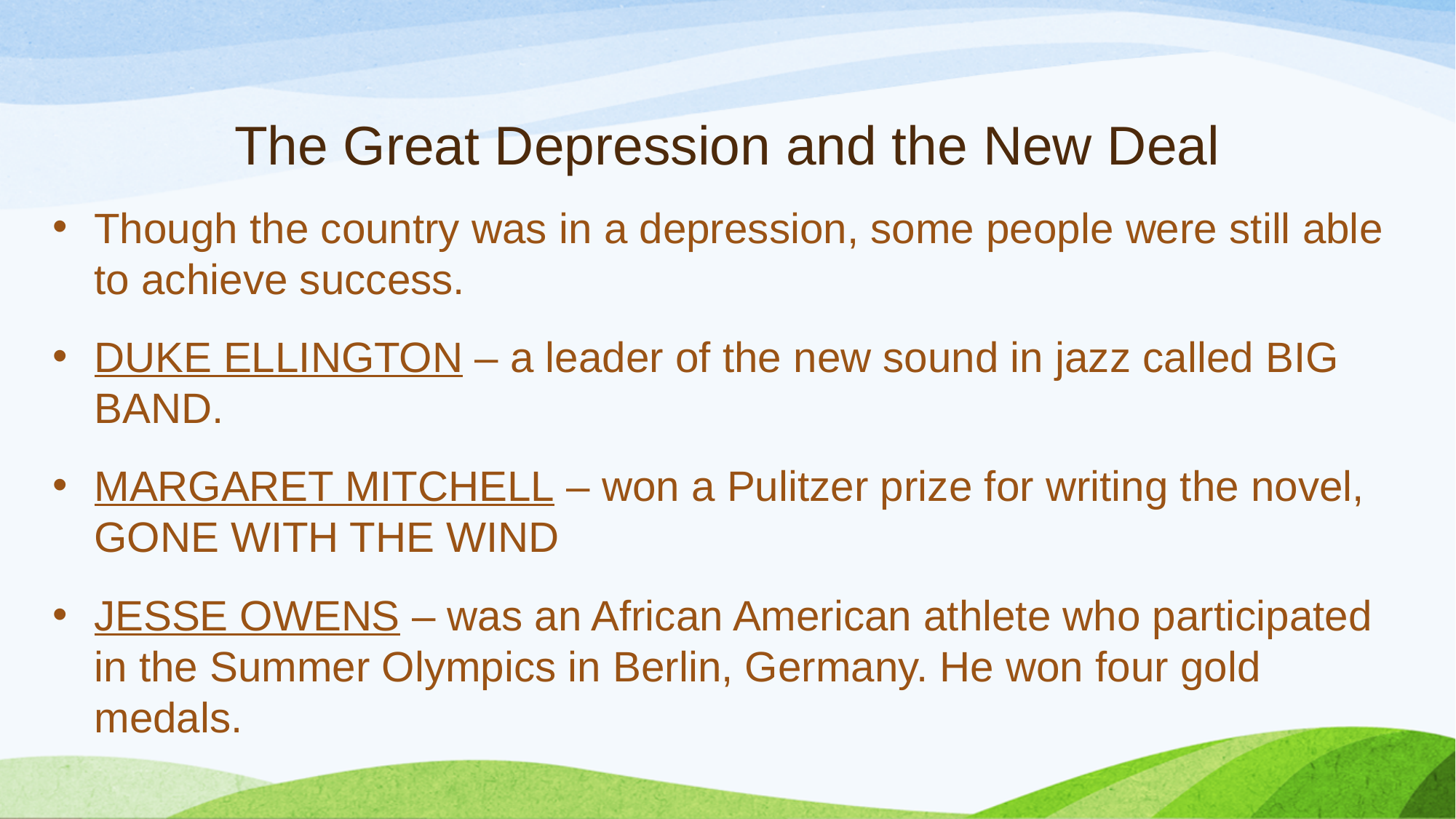

# The Great Depression and the New Deal
Though the country was in a depression, some people were still able to achieve success.
DUKE ELLINGTON – a leader of the new sound in jazz called BIG BAND.
MARGARET MITCHELL – won a Pulitzer prize for writing the novel, GONE WITH THE WIND
JESSE OWENS – was an African American athlete who participated in the Summer Olympics in Berlin, Germany. He won four gold medals.